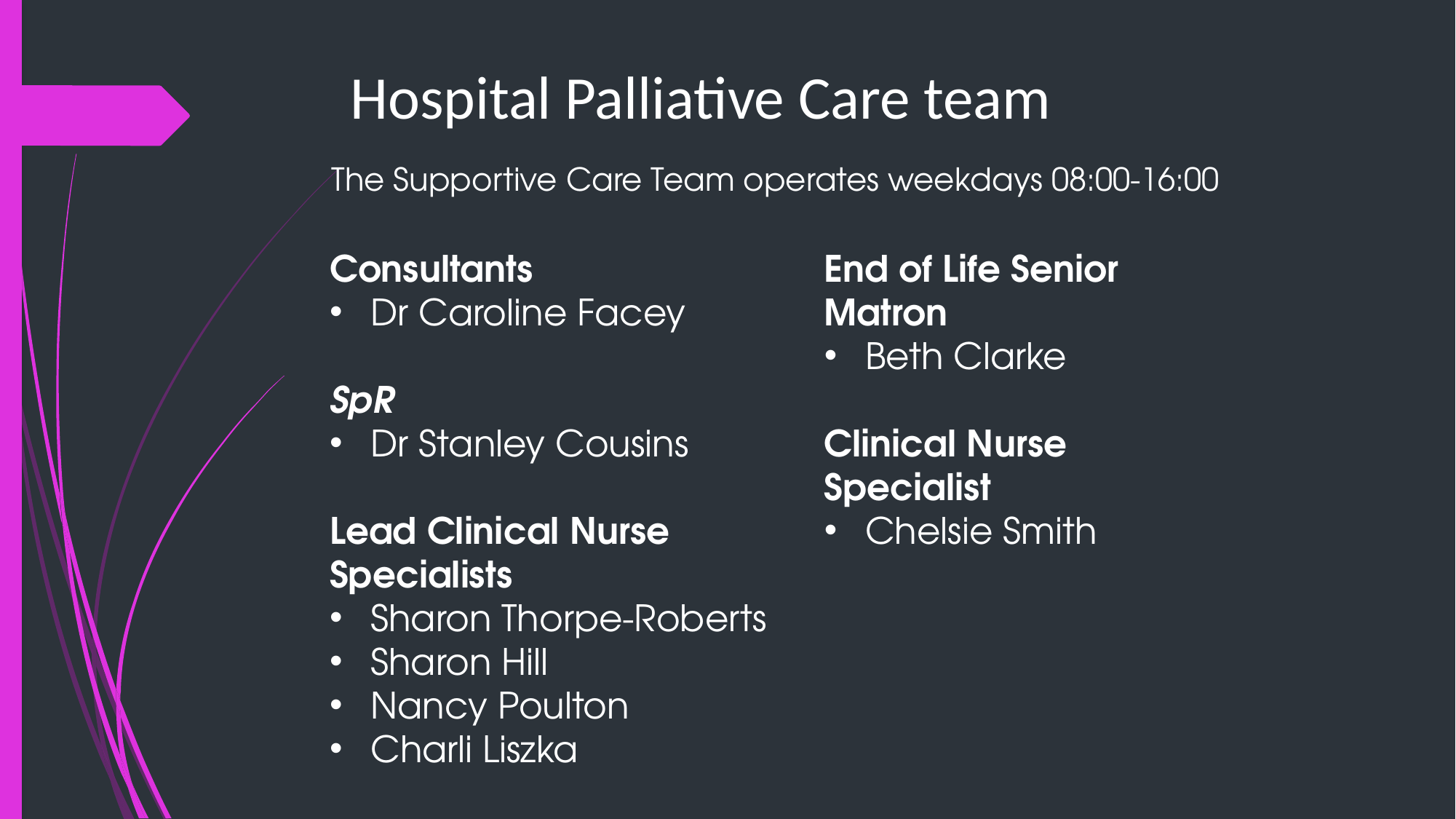

# Hospital Palliative Care team
The Supportive Care Team operates weekdays 08:00-16:00
End of Life Senior Matron
Beth Clarke

Clinical Nurse Specialist
Chelsie Smith

Consultants
Dr Caroline Facey

SpR
Dr Stanley Cousins

Lead Clinical Nurse Specialists
Sharon Thorpe-Roberts
Sharon Hill
Nancy Poulton
Charli Liszka